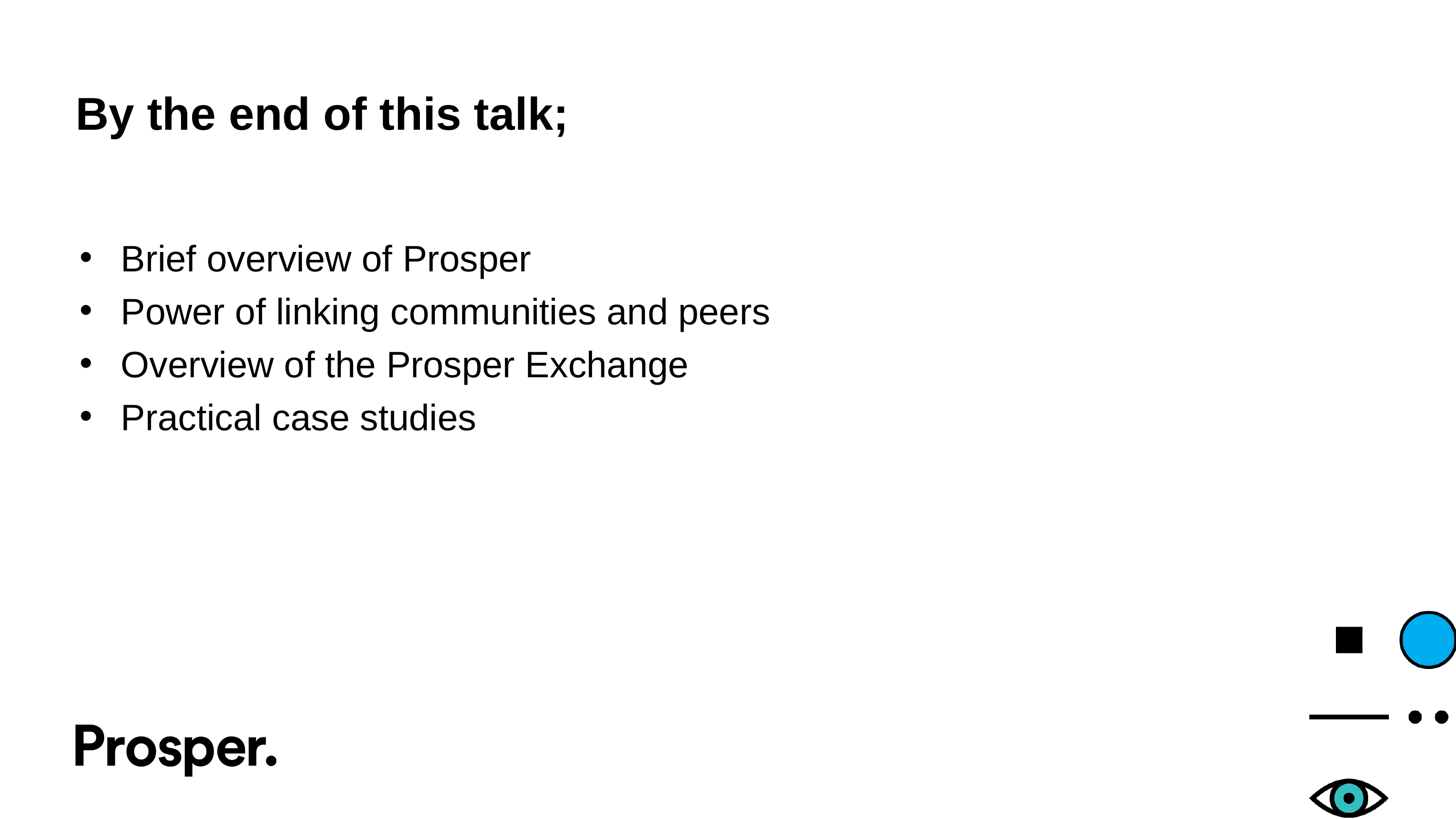

# By the end of this talk;
Brief overview of Prosper
Power of linking communities and peers
Overview of the Prosper Exchange
Practical case studies